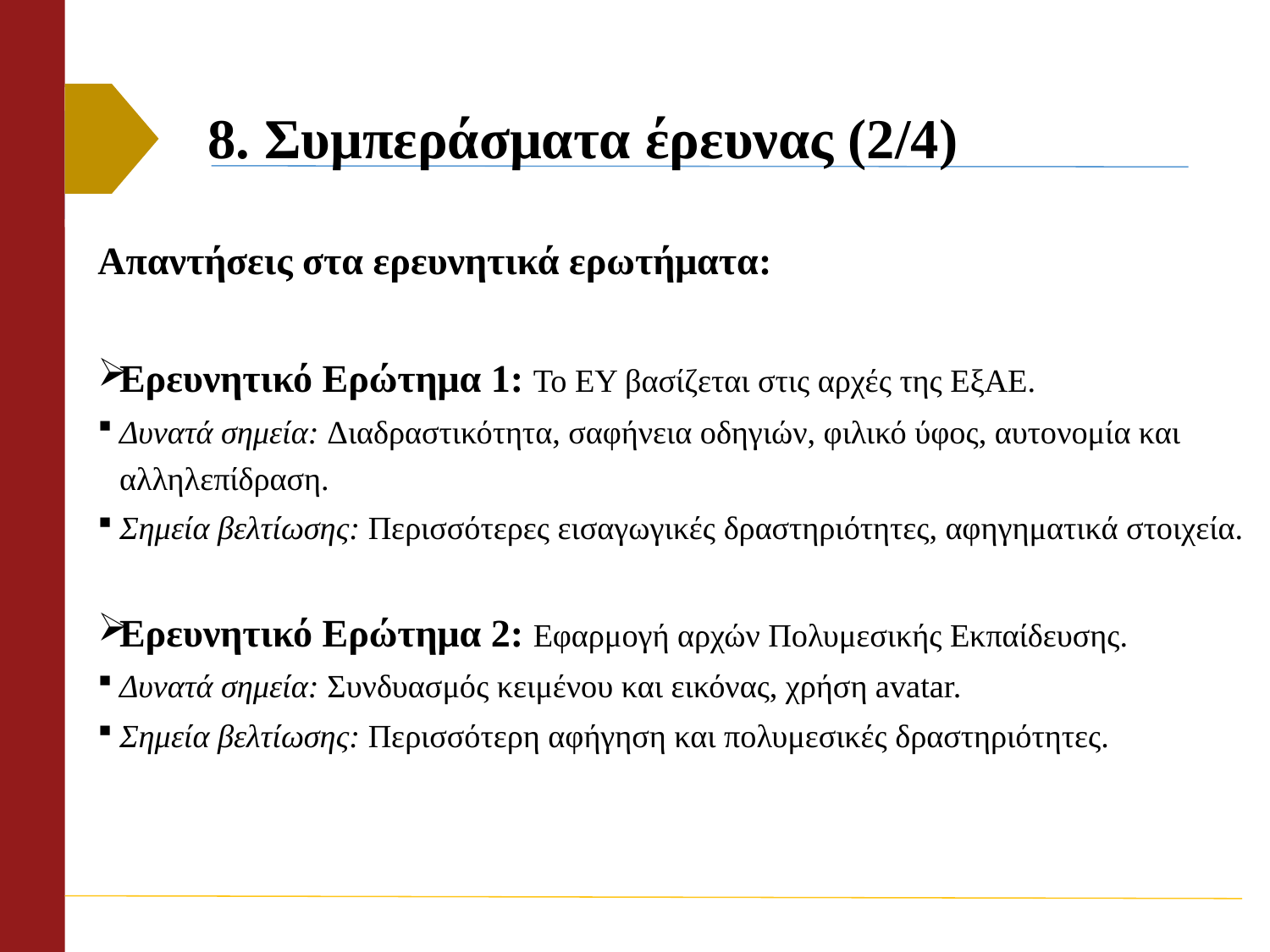

# 8. Συμπεράσματα έρευνας (2/4)
Απαντήσεις στα ερευνητικά ερωτήματα:

Ερευνητικό Ερώτημα 1: Το ΕΥ βασίζεται στις αρχές της ΕξΑΕ.
Δυνατά σημεία: Διαδραστικότητα, σαφήνεια οδηγιών, φιλικό ύφος, αυτονομία και αλληλεπίδραση.
Σημεία βελτίωσης: Περισσότερες εισαγωγικές δραστηριότητες, αφηγηματικά στοιχεία.

Ερευνητικό Ερώτημα 2: Εφαρμογή αρχών Πολυμεσικής Εκπαίδευσης.
Δυνατά σημεία: Συνδυασμός κειμένου και εικόνας, χρήση avatar.
Σημεία βελτίωσης: Περισσότερη αφήγηση και πολυμεσικές δραστηριότητες.